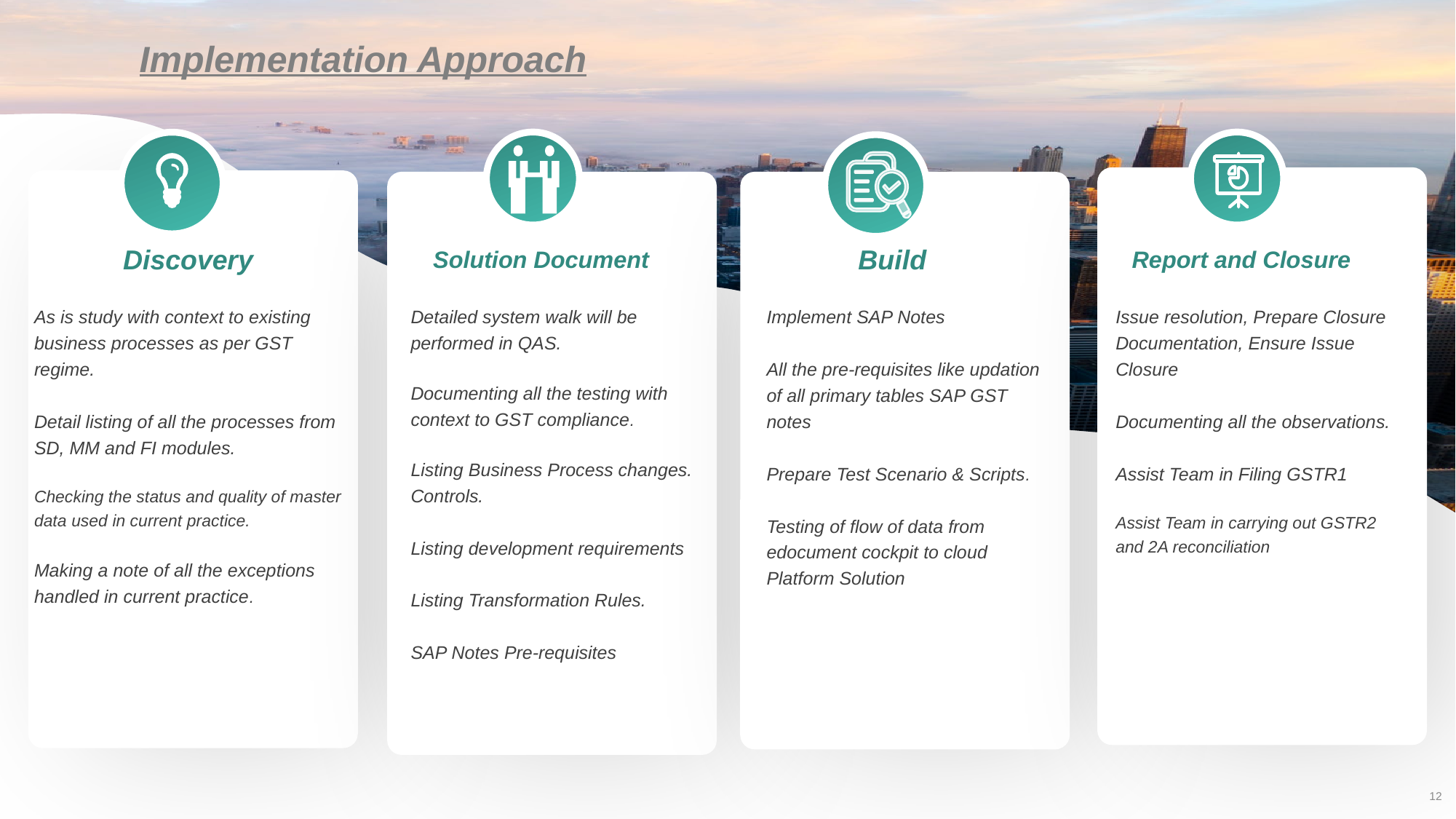

Implementation Approach

e7d195523061f1c01d040b208847c931fe05714e600af4f017F34198BC7EBB6073B2F92FE3C7920FD03AA04FC63D865BBAC8A3D6D34837FED10B4EC3966D135FDF3579C4C5B9BACC7090E493BE7666CD6578F20FFF5EF5A74ABC930EFB34B9539022AF67CCC873F8A15D2464B0B18C8A37F08AE263412C4352B2C6B552054B2FF952D0D9FF5CBF10AED2686745C1E49E
Discovery
Solution Document
Build
Report and Closure
As is study with context to existing business processes as per GST regime.

Detail listing of all the processes from SD, MM and FI modules.

Checking the status and quality of master data used in current practice.

Making a note of all the exceptions handled in current practice.

Detailed system walk will be performed in QAS.

Documenting all the testing with context to GST compliance.

Listing Business Process changes. Controls.

Listing development requirements

Listing Transformation Rules.

SAP Notes Pre-requisites

Implement SAP Notes

All the pre-requisites like updation of all primary tables SAP GST notes

Prepare Test Scenario & Scripts.

Testing of flow of data from edocument cockpit to cloud Platform Solution

Issue resolution, Prepare Closure Documentation, Ensure Issue Closure

Documenting all the observations.

Assist Team in Filing GSTR1

Assist Team in carrying out GSTR2 and 2A reconciliation

12